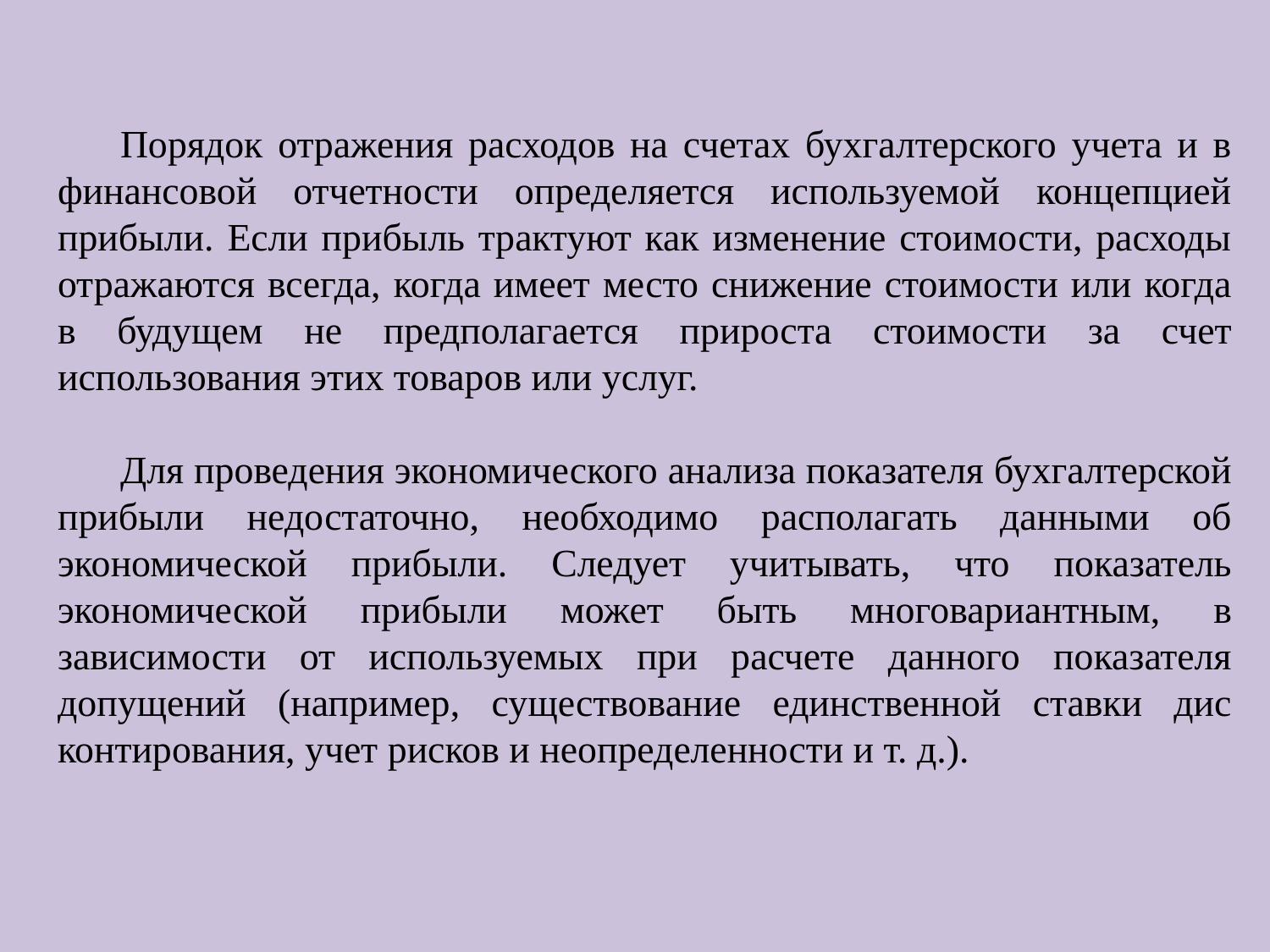

Порядок отражения расходов на счетах бухгалтерского учета и в финансовой отчетности определяется используемой концепцией прибыли. Если прибыль трактуют как изменение стоимости, расходы отражаются всегда, когда имеет место снижение стоимости или когда в будущем не предполагается прироста стоимости за счет использования этих товаров или услуг.

Для проведения экономического анализа показателя бухгалтерской прибыли недостаточно, необходимо располагать данными об экономической прибыли. Следует учитывать, что показатель экономической прибыли может быть многовариантным, в зависимости от используемых при расчете данного показателя допущений (например, существование единственной ставки дис­контирования, учет рисков и неопределенности и т. д.).